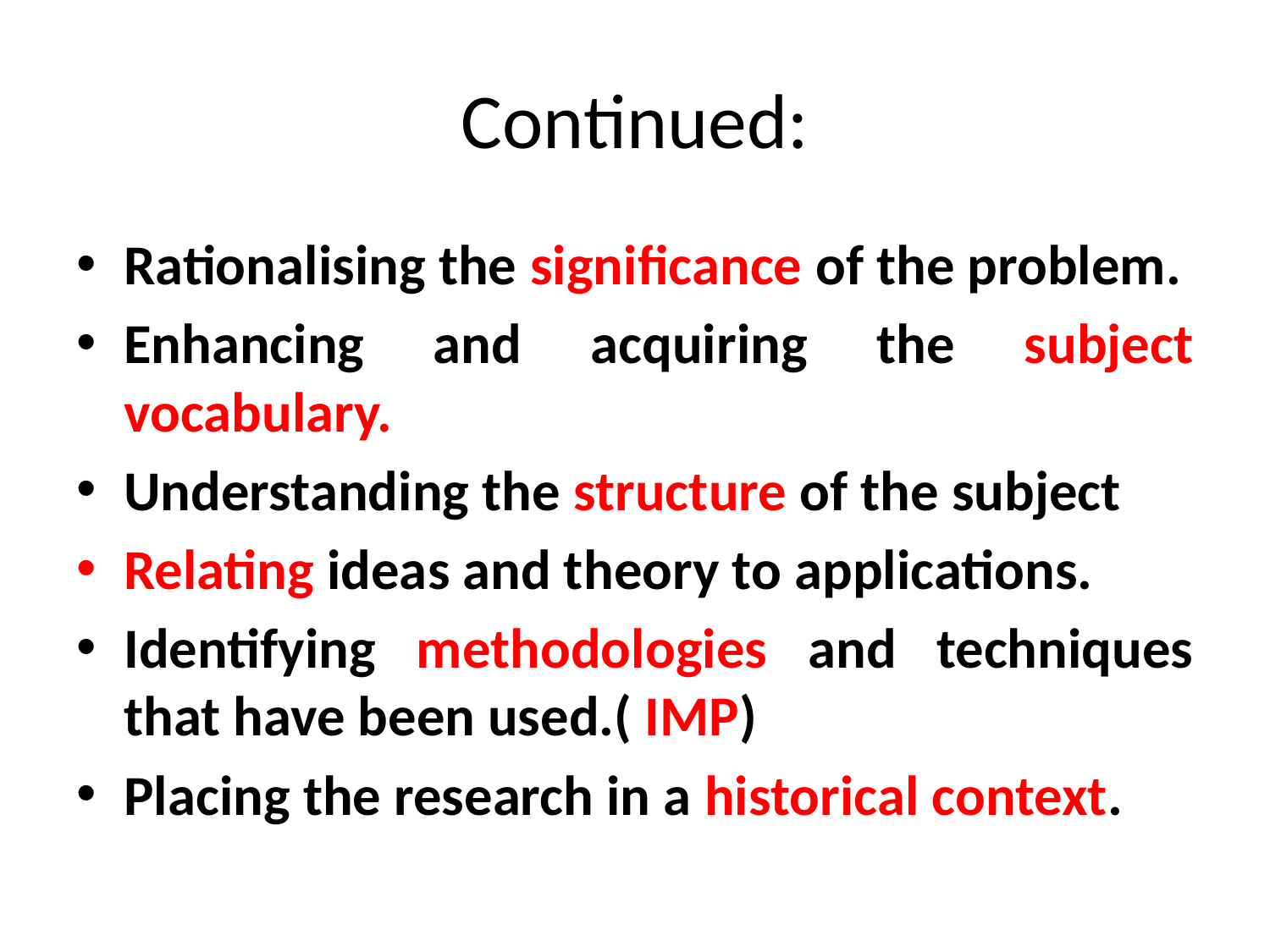

# Continued:
Rationalising the significance of the problem.
Enhancing and acquiring the subject vocabulary.
Understanding the structure of the subject
Relating ideas and theory to applications.
Identifying methodologies and techniques that have been used.( IMP)
Placing the research in a historical context.